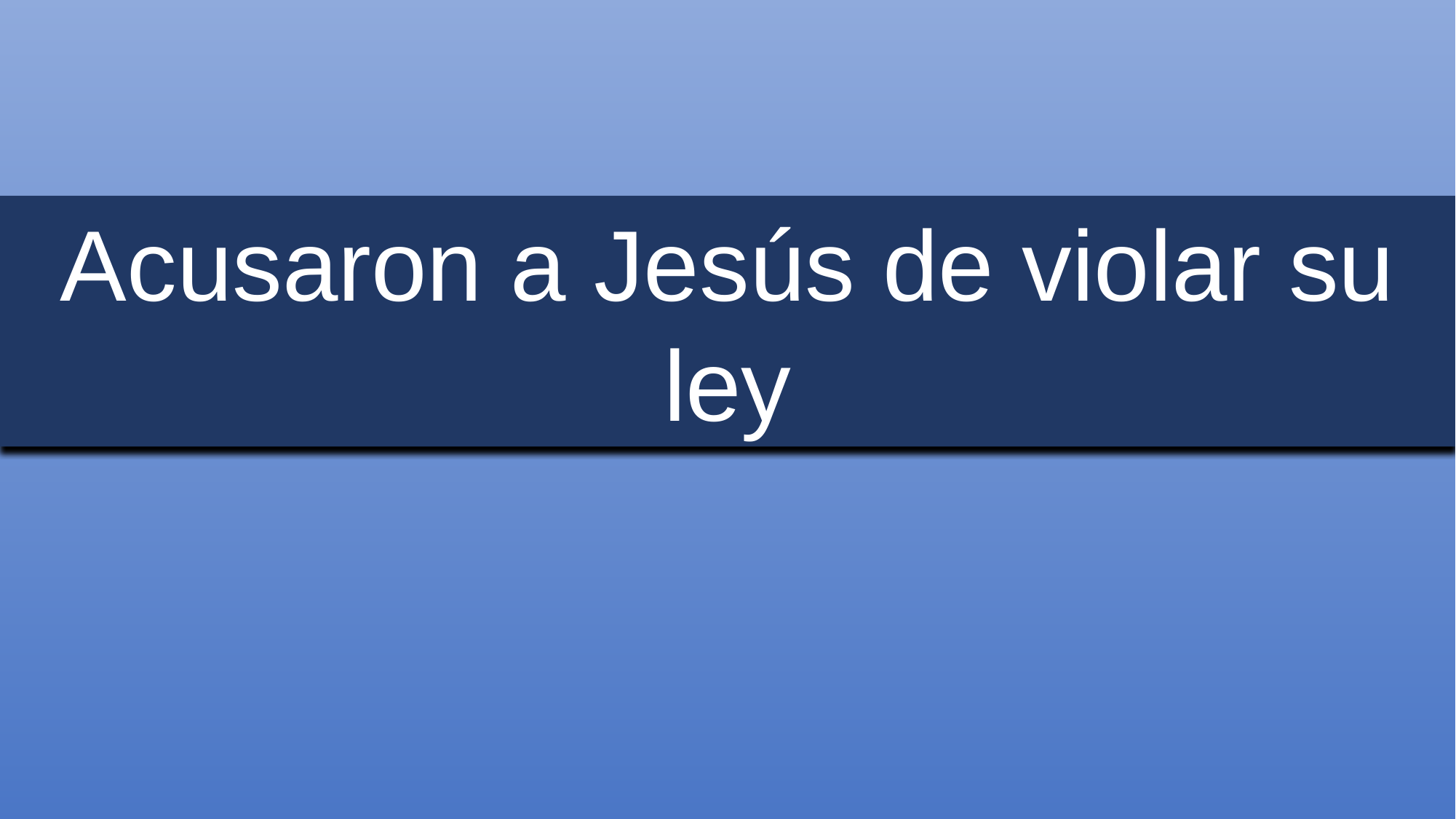

Acusaron a Jesús de violar su ley